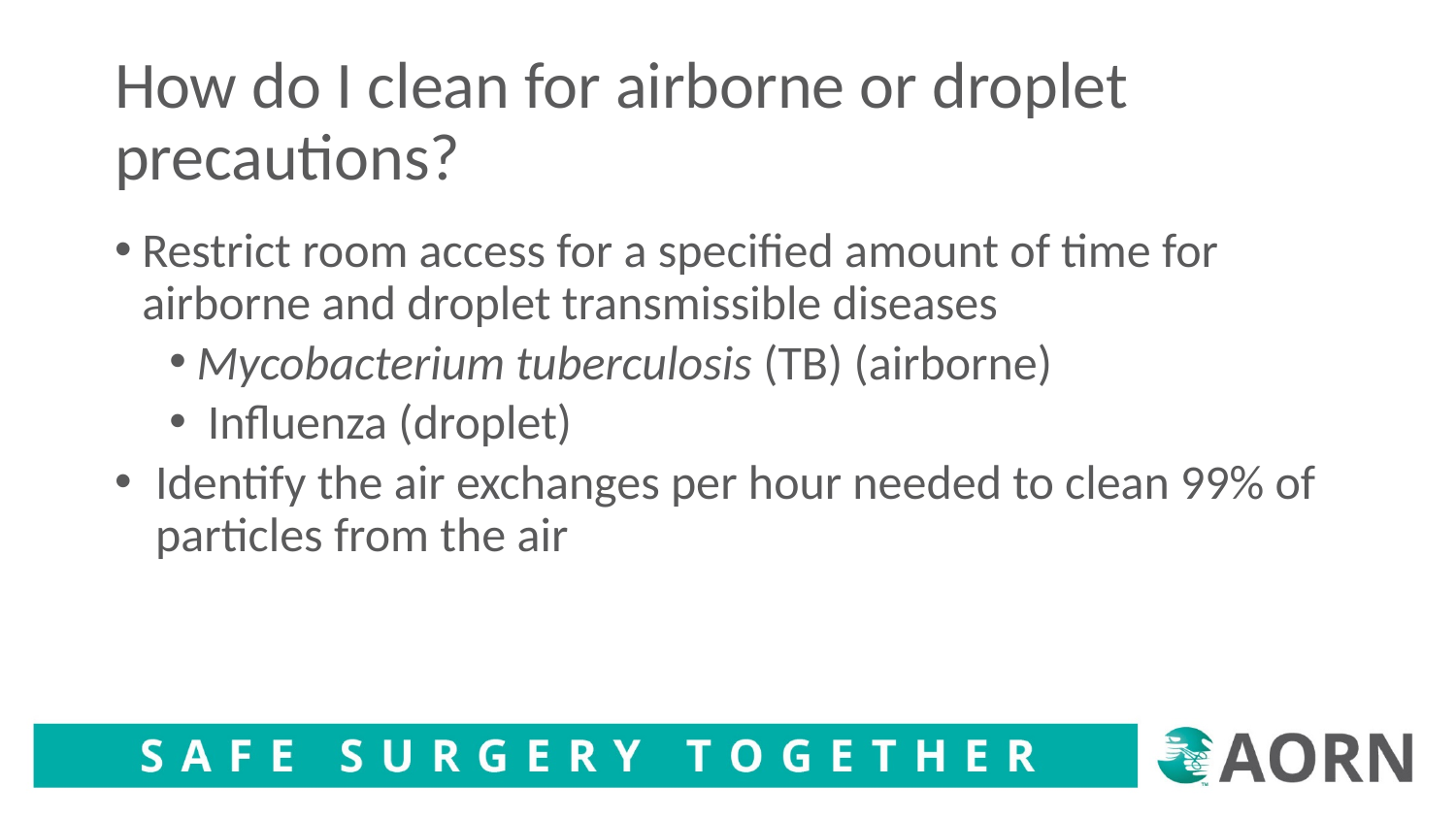

# How do I clean for airborne or droplet precautions?
Restrict room access for a specified amount of time for airborne and droplet transmissible diseases
Mycobacterium tuberculosis (TB) (airborne)
 Influenza (droplet)
Identify the air exchanges per hour needed to clean 99% of particles from the air